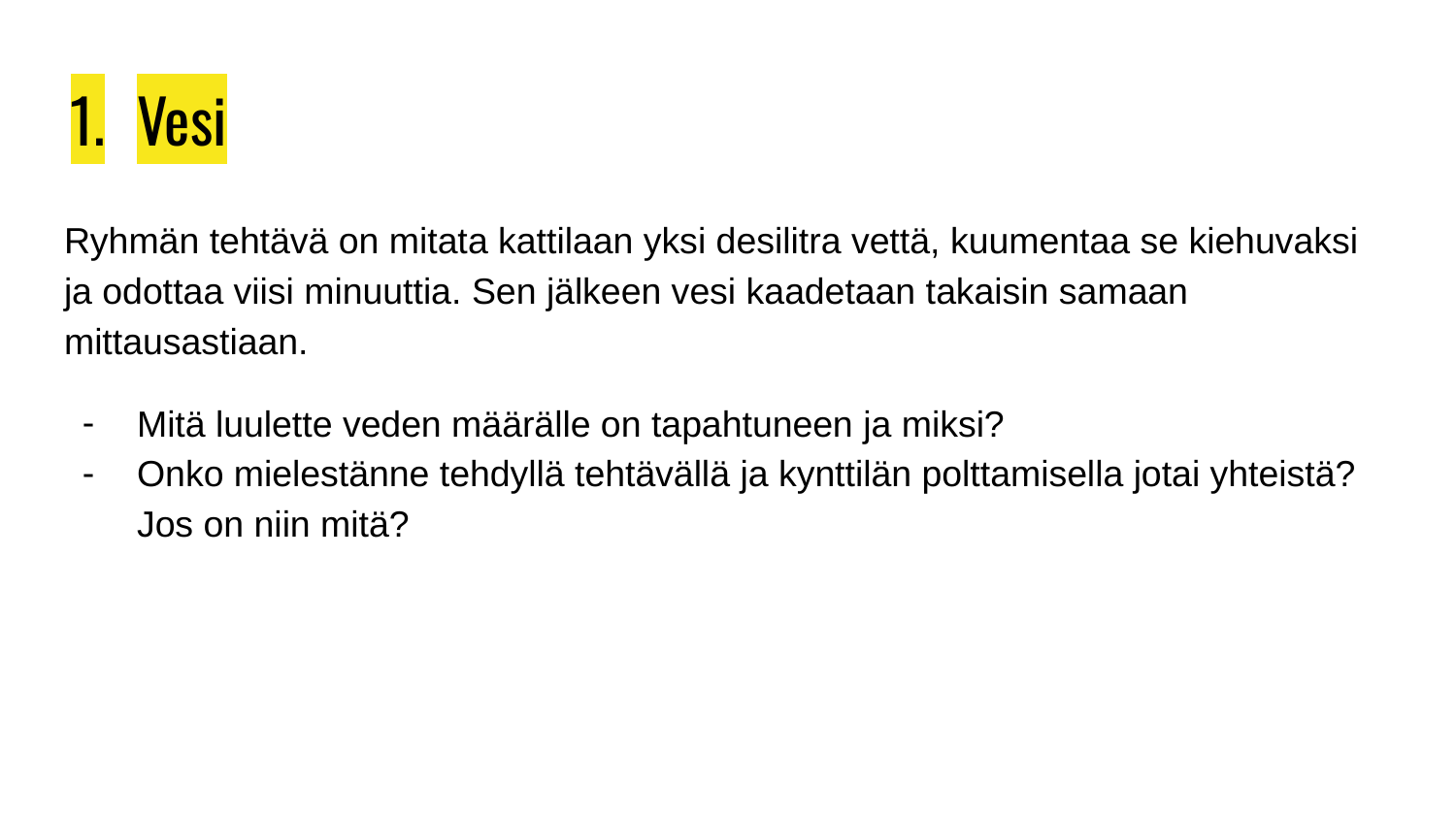

# Vesi
Ryhmän tehtävä on mitata kattilaan yksi desilitra vettä, kuumentaa se kiehuvaksi ja odottaa viisi minuuttia. Sen jälkeen vesi kaadetaan takaisin samaan mittausastiaan.
Mitä luulette veden määrälle on tapahtuneen ja miksi?
Onko mielestänne tehdyllä tehtävällä ja kynttilän polttamisella jotai yhteistä? Jos on niin mitä?